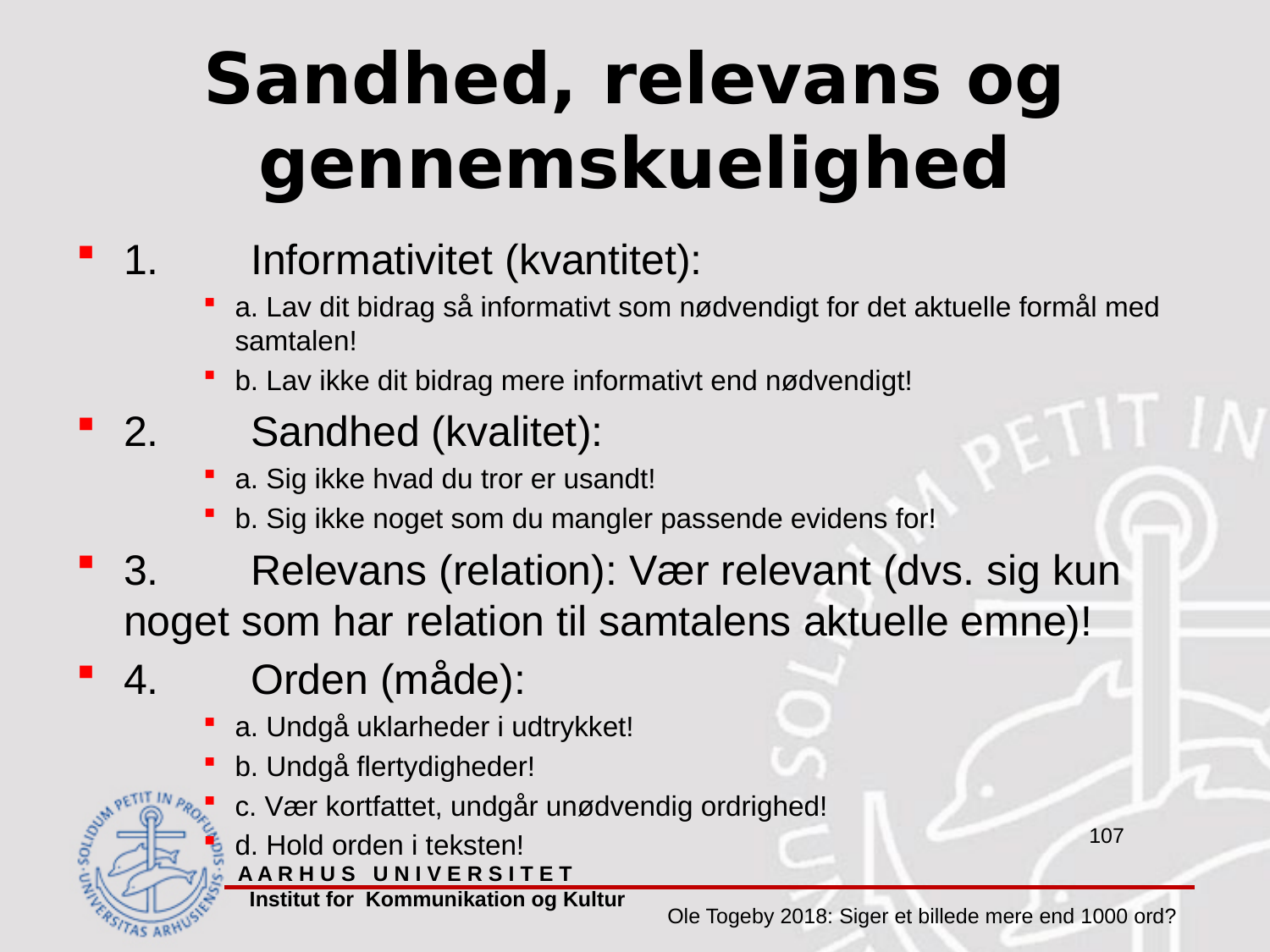

# Sandhed, relevans og gennemskuelighed
1.	Informativitet (kvantitet):
a. Lav dit bidrag så informativt som nødvendigt for det aktuelle formål med samtalen!
b. Lav ikke dit bidrag mere informativt end nødvendigt!
2.	Sandhed (kvalitet):
a. Sig ikke hvad du tror er usandt!
b. Sig ikke noget som du mangler passende evidens for!
3.	Relevans (relation): Vær relevant (dvs. sig kun noget som har relation til samtalens aktuelle emne)!
4.	Orden (måde):
a. Undgå uklarheder i udtrykket!
b. Undgå flertydigheder!
c. Vær kortfattet, undgår unødvendig ordrighed!
d. Hold orden i teksten!

A A R H U S   U N I V E R S I T E T            Institut for  Kommunikation og Kultur